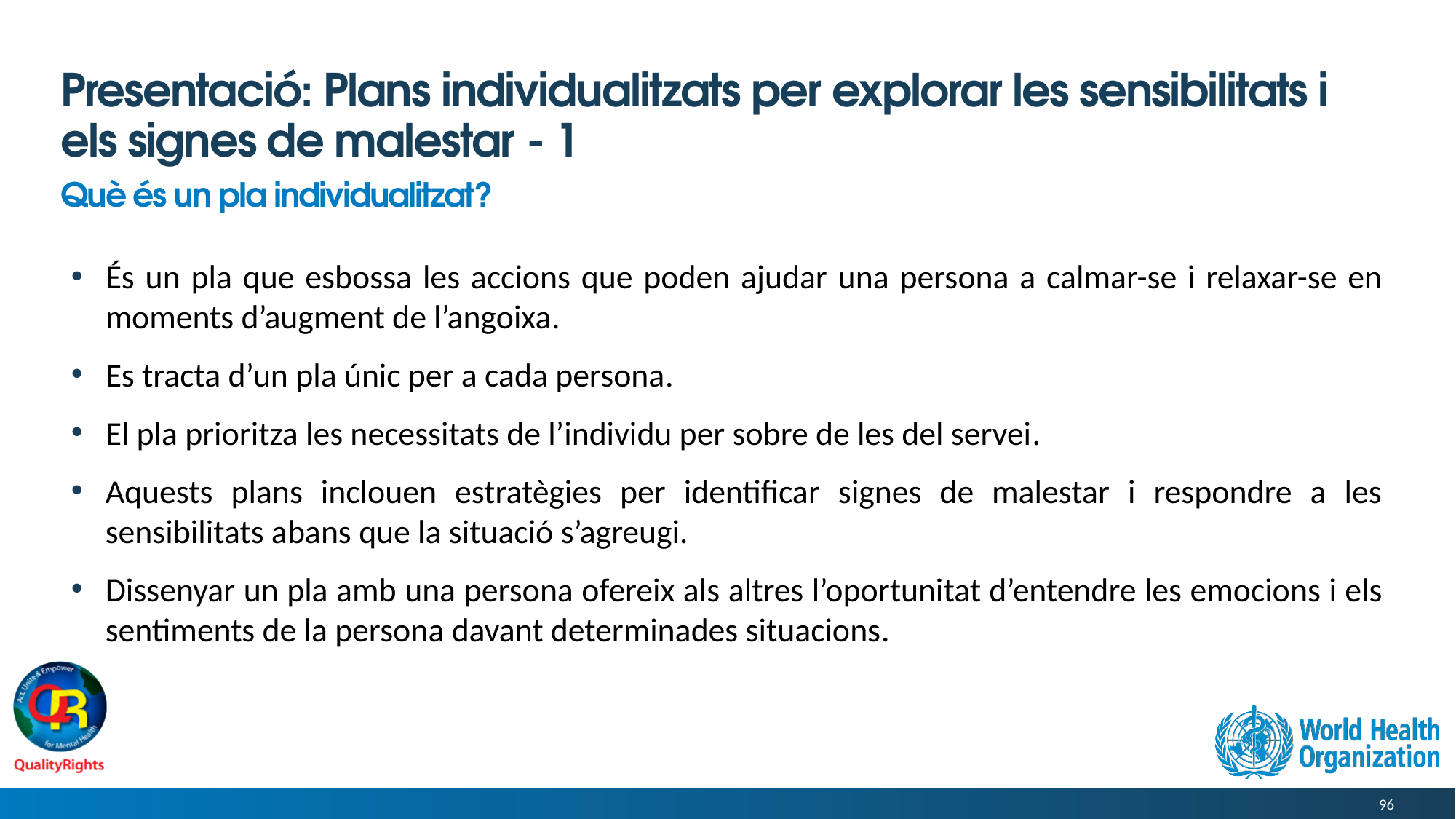

# Presentació: Plans individualitzats per explorar les sensibilitats i els signes de malestar - 1
Què és un pla individualitzat?
És un pla que esbossa les accions que poden ajudar una persona a calmar-se i relaxar-se en moments d’augment de l’angoixa.
Es tracta d’un pla únic per a cada persona.
El pla prioritza les necessitats de l’individu per sobre de les del servei.
Aquests plans inclouen estratègies per identificar signes de malestar i respondre a les sensibilitats abans que la situació s’agreugi.
Dissenyar un pla amb una persona ofereix als altres l’oportunitat d’entendre les emocions i els sentiments de la persona davant determinades situacions.